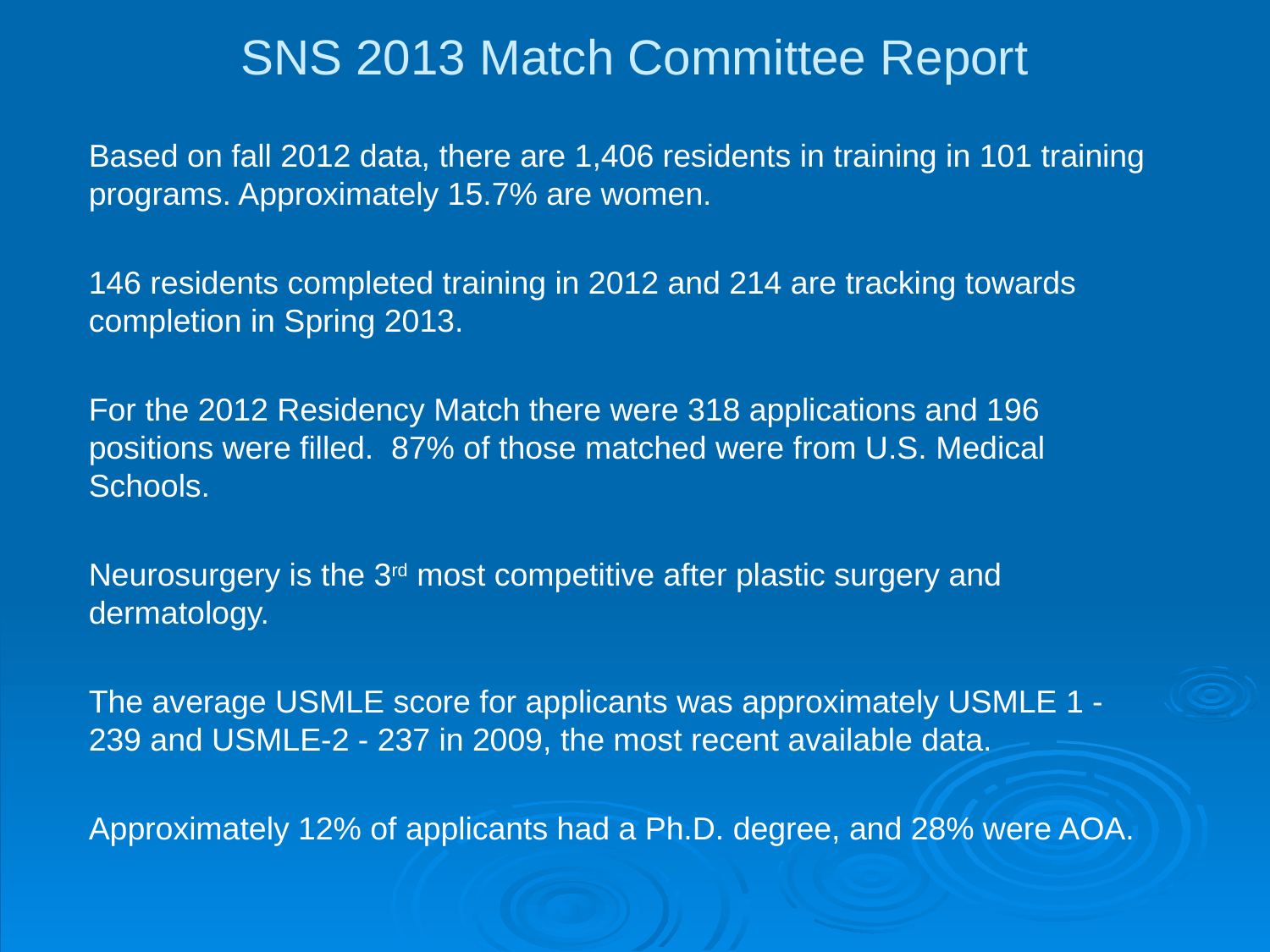

SNS 2013 Match Committee Report

	Based on fall 2012 data, there are 1,406 residents in training in 101 training programs. Approximately 15.7% are women.

	146 residents completed training in 2012 and 214 are tracking towards completion in Spring 2013.

	For the 2012 Residency Match there were 318 applications and 196 positions were filled.  87% of those matched were from U.S. Medical Schools.

	Neurosurgery is the 3rd most competitive after plastic surgery and dermatology.

	The average USMLE score for applicants was approximately USMLE 1 - 239 and USMLE-2 - 237 in 2009, the most recent available data.

	Approximately 12% of applicants had a Ph.D. degree, and 28% were AOA.